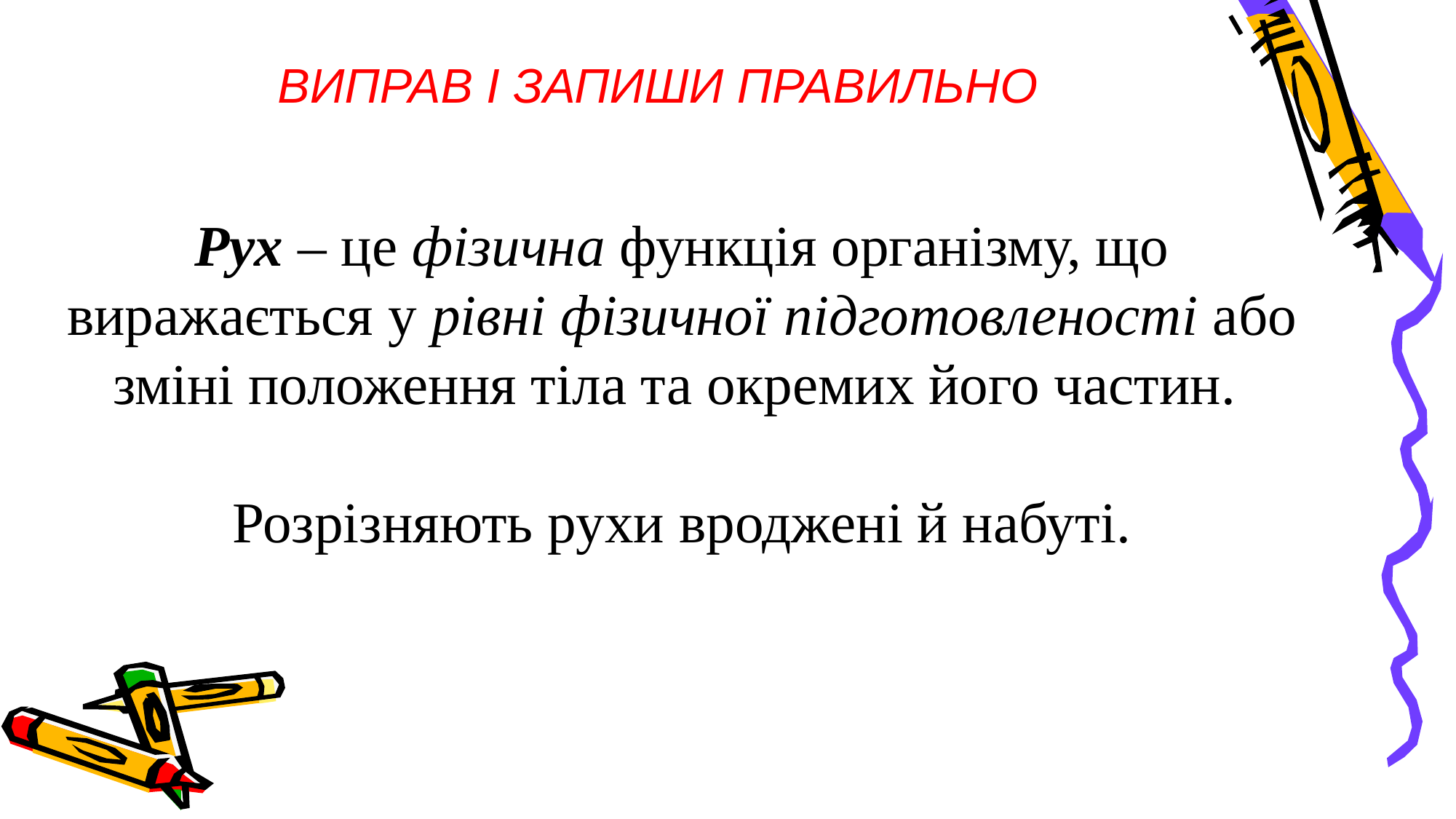

ВИПРАВ І ЗАПИШИ ПРАВИЛЬНО
Рух – це фізична функція організму, що виражається у рівні фізичної підготовленості або зміні положення тіла та окремих його частин.
Розрізняють рухи вроджені й набуті.